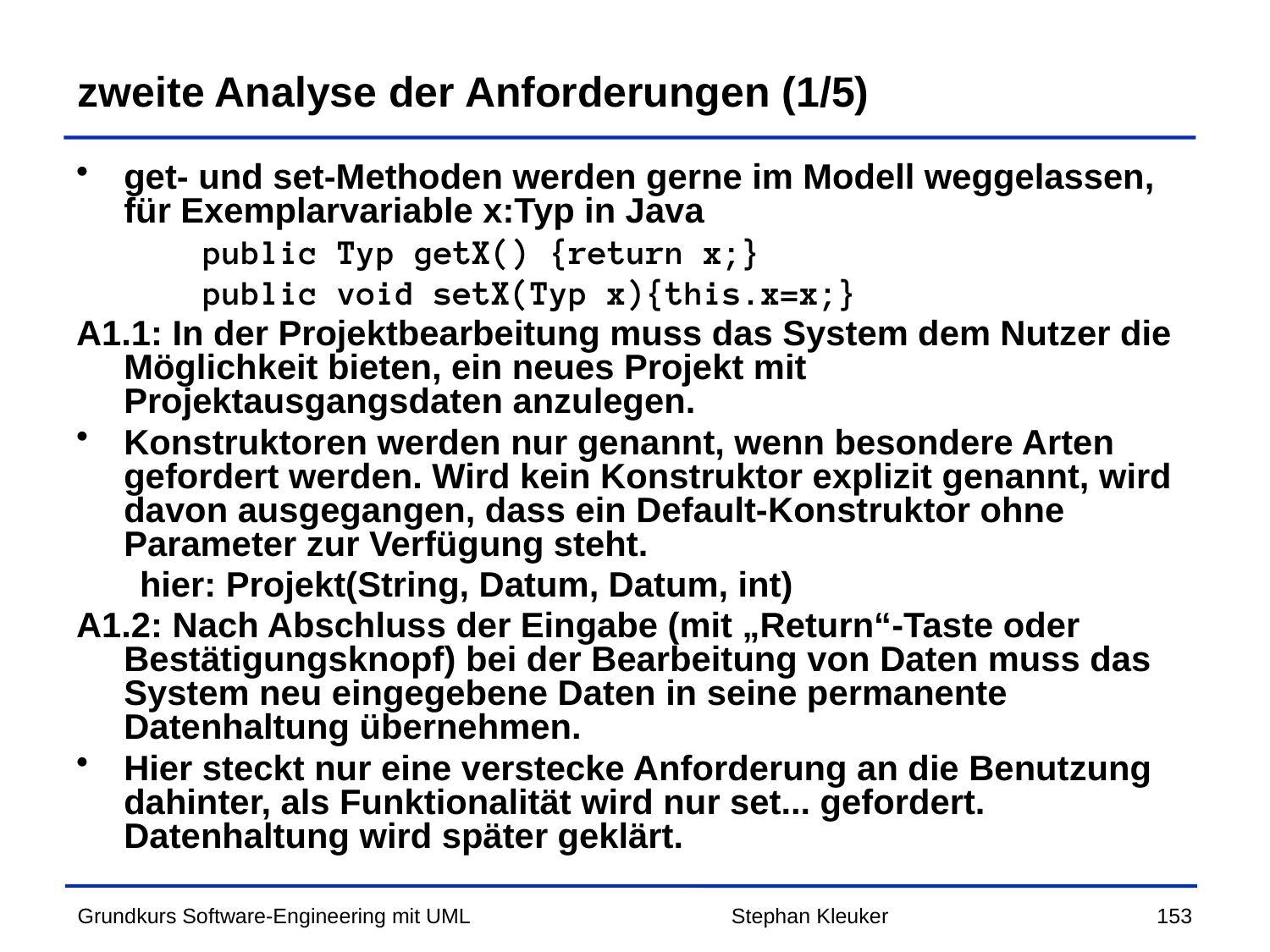

# zweite Analyse der Anforderungen (1/5)
get- und set-Methoden werden gerne im Modell weggelassen, für Exemplarvariable x:Typ in Java
public Typ getX() {return x;}
public void setX(Typ x){this.x=x;}
A1.1: In der Projektbearbeitung muss das System dem Nutzer die Möglichkeit bieten, ein neues Projekt mit Projektausgangsdaten anzulegen.
Konstruktoren werden nur genannt, wenn besondere Arten gefordert werden. Wird kein Konstruktor explizit genannt, wird davon ausgegangen, dass ein Default-Konstruktor ohne Parameter zur Verfügung steht.
hier: Projekt(String, Datum, Datum, int)
A1.2: Nach Abschluss der Eingabe (mit „Return“-Taste oder Bestätigungsknopf) bei der Bearbeitung von Daten muss das System neu eingegebene Daten in seine permanente Datenhaltung übernehmen.
Hier steckt nur eine verstecke Anforderung an die Benutzung dahinter, als Funktionalität wird nur set... gefordert. Datenhaltung wird später geklärt.

Stephan Kleuker